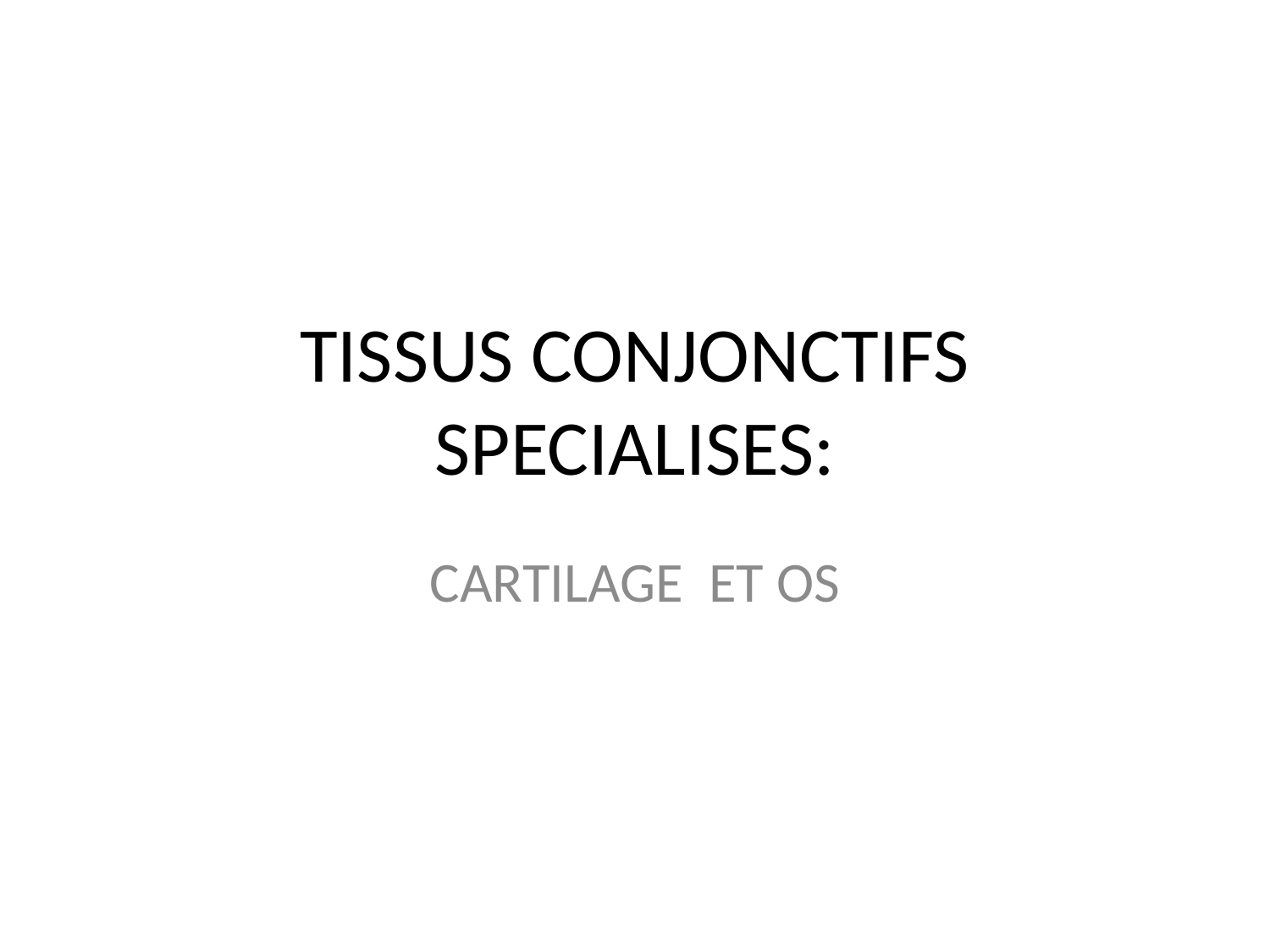

# TISSUS CONJONCTIFS SPECIALISES:
CARTILAGE  ET OS